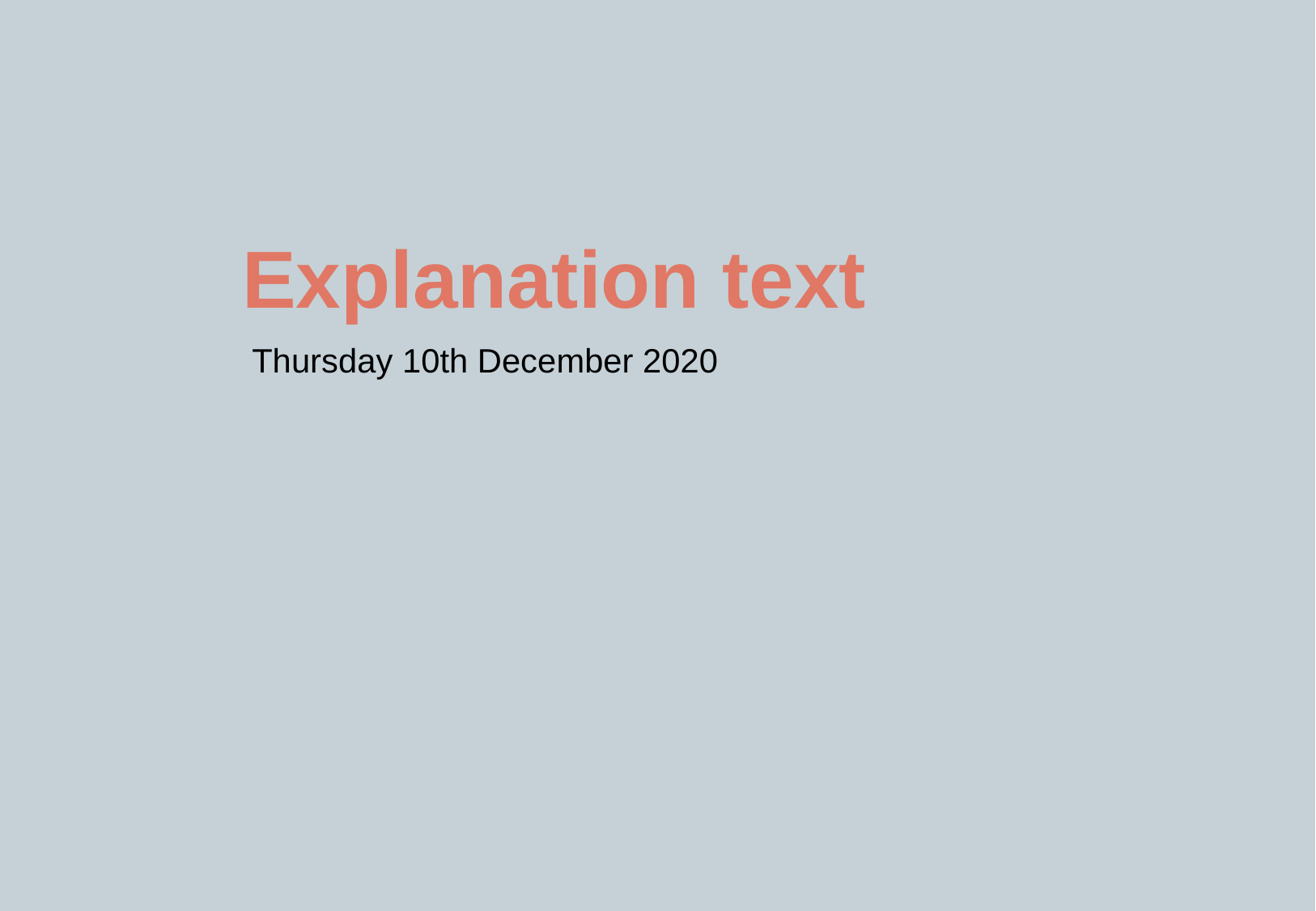

# Explanation text
Thursday 10th December 2020